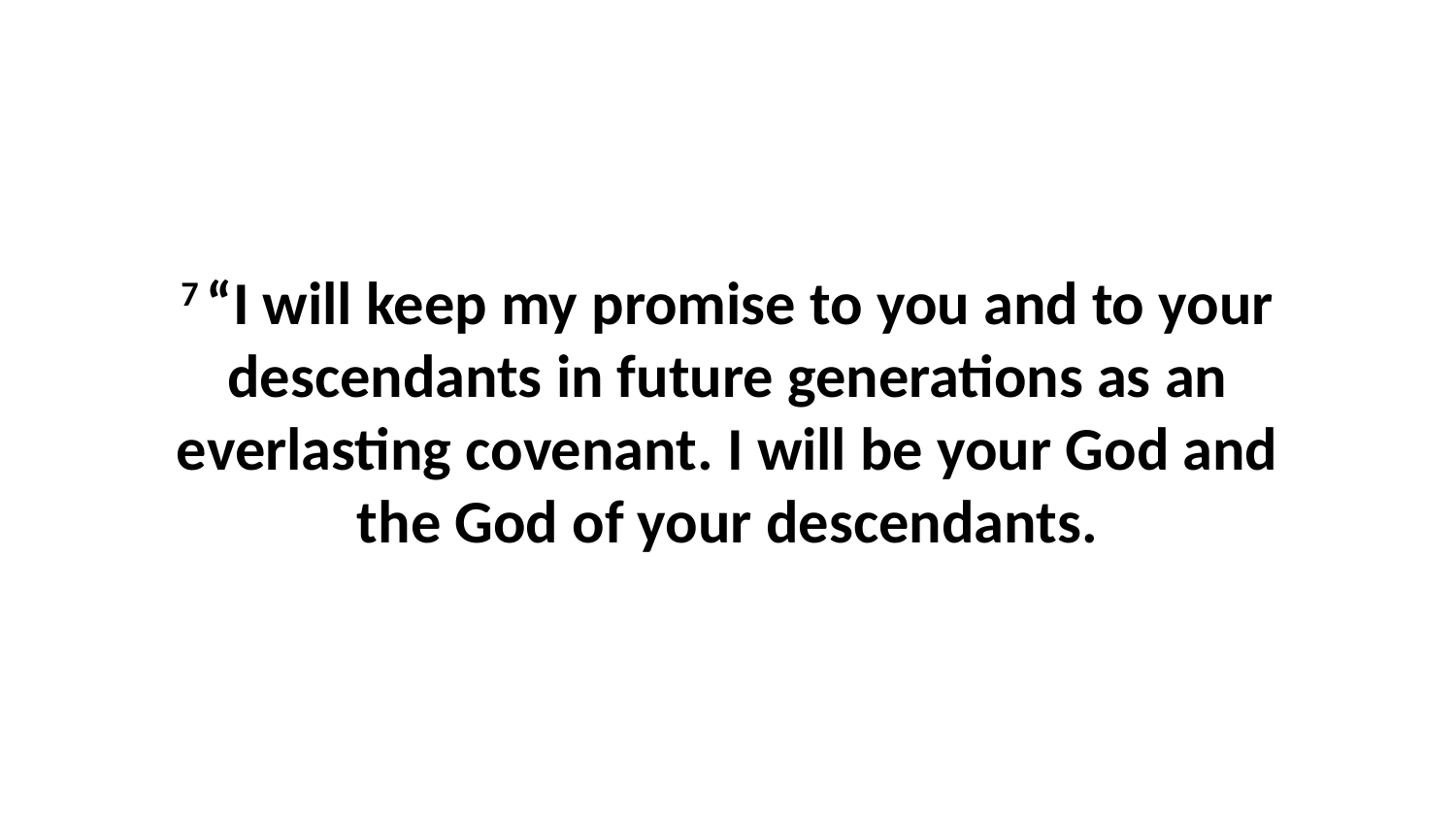

7 “I will keep my promise to you and to your descendants in future generations as an everlasting covenant. I will be your God and the God of your descendants.